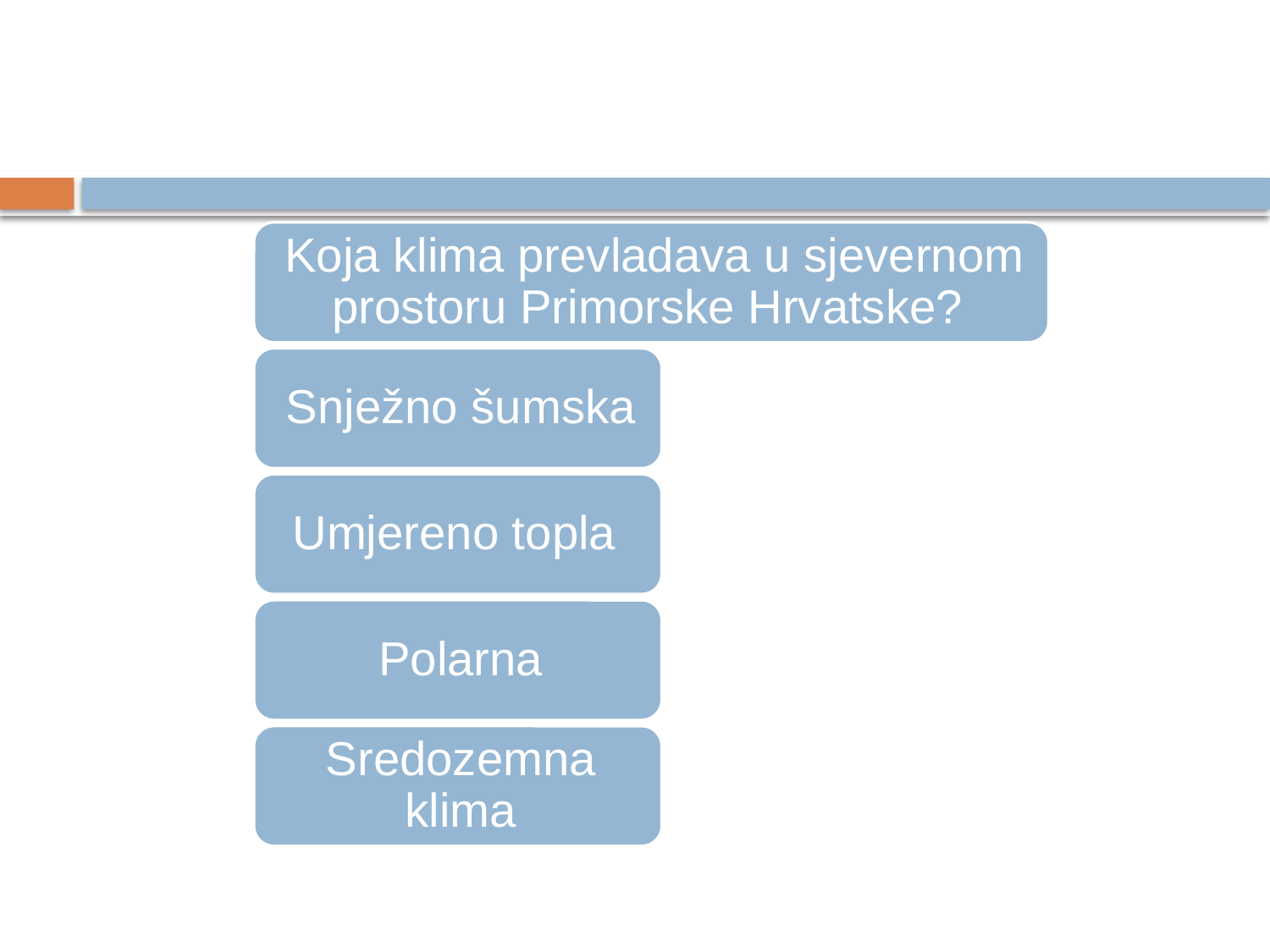

Koja klima prevladava u sjevernom prostoru Primorske Hrvatske?
Snježno šumska
Umjereno topla
Polarna
Sredozemna klima